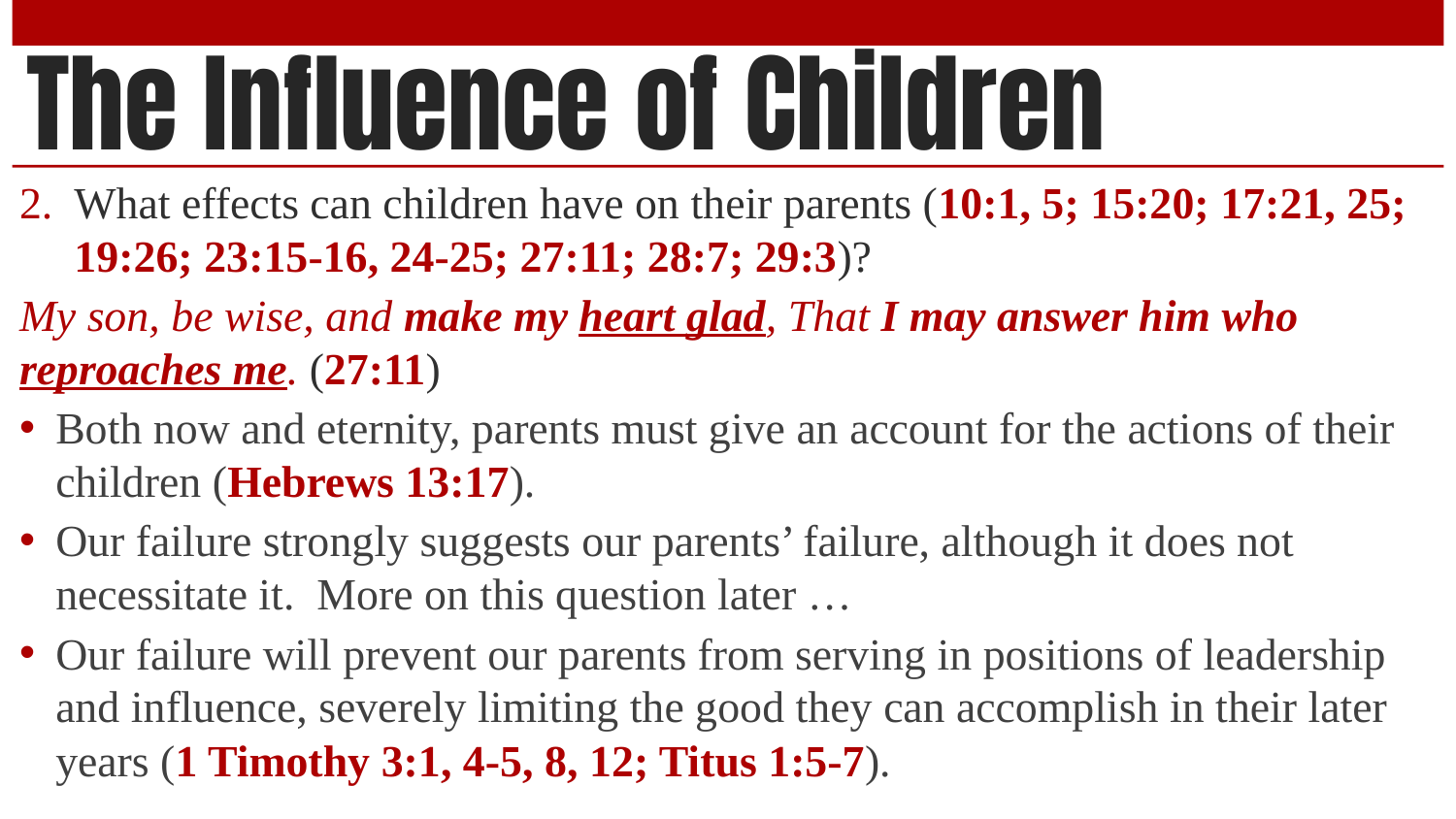

# The Influence of Children
What effects can children have on their parents (10:1, 5; 15:20; 17:21, 25; 19:26; 23:15-16, 24-25; 27:11; 28:7; 29:3)?
My son, be wise, and make my heart glad, That I may answer him who reproaches me. (27:11)
Both now and eternity, parents must give an account for the actions of their children (Hebrews 13:17).
Our failure strongly suggests our parents’ failure, although it does not necessitate it.  More on this question later …
Our failure will prevent our parents from serving in positions of leadership and influence, severely limiting the good they can accomplish in their later years (1 Timothy 3:1, 4-5, 8, 12; Titus 1:5-7).